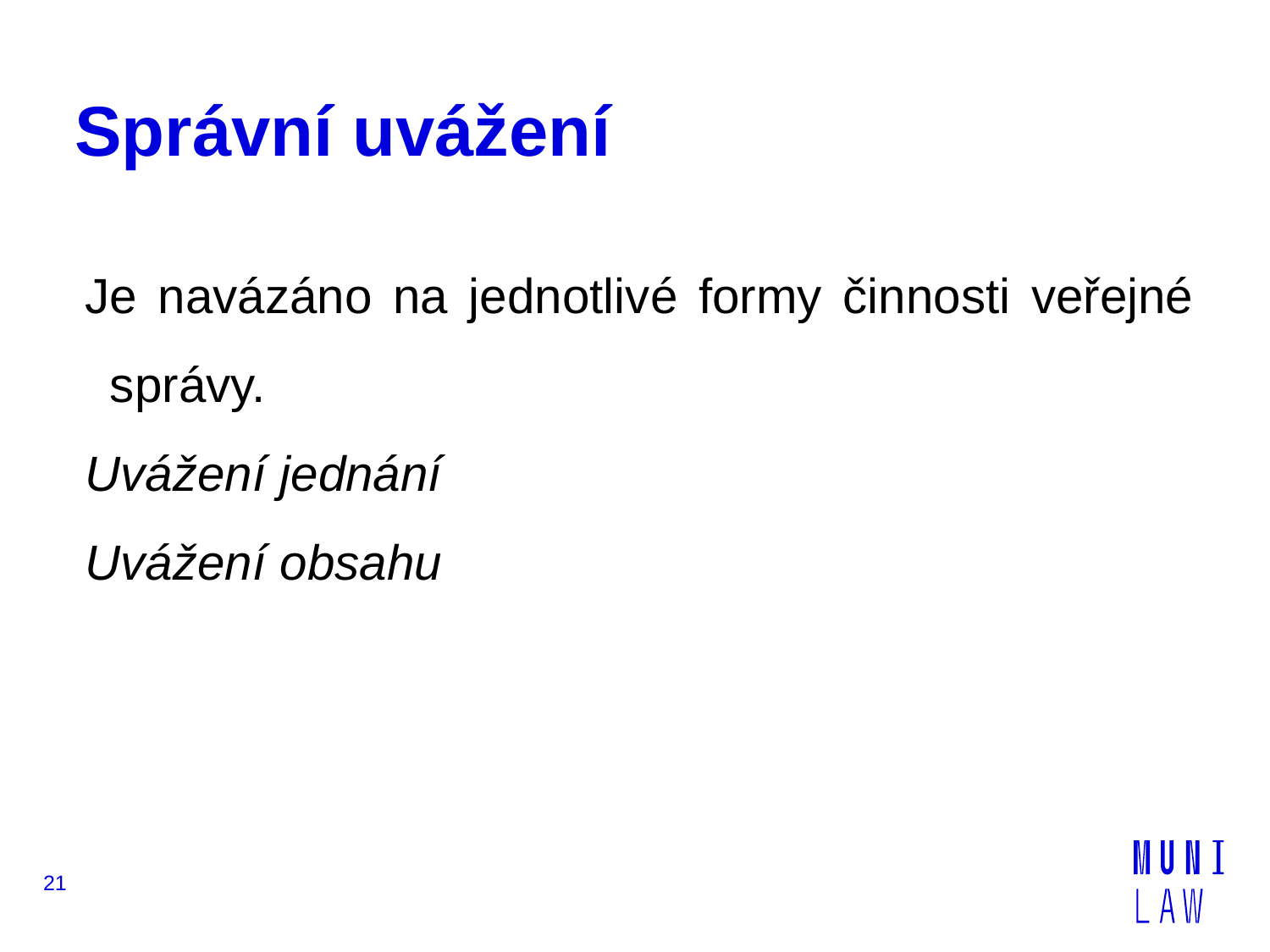

# Správní uvážení
Je navázáno na jednotlivé formy činnosti veřejné správy.
Uvážení jednání
Uvážení obsahu
21